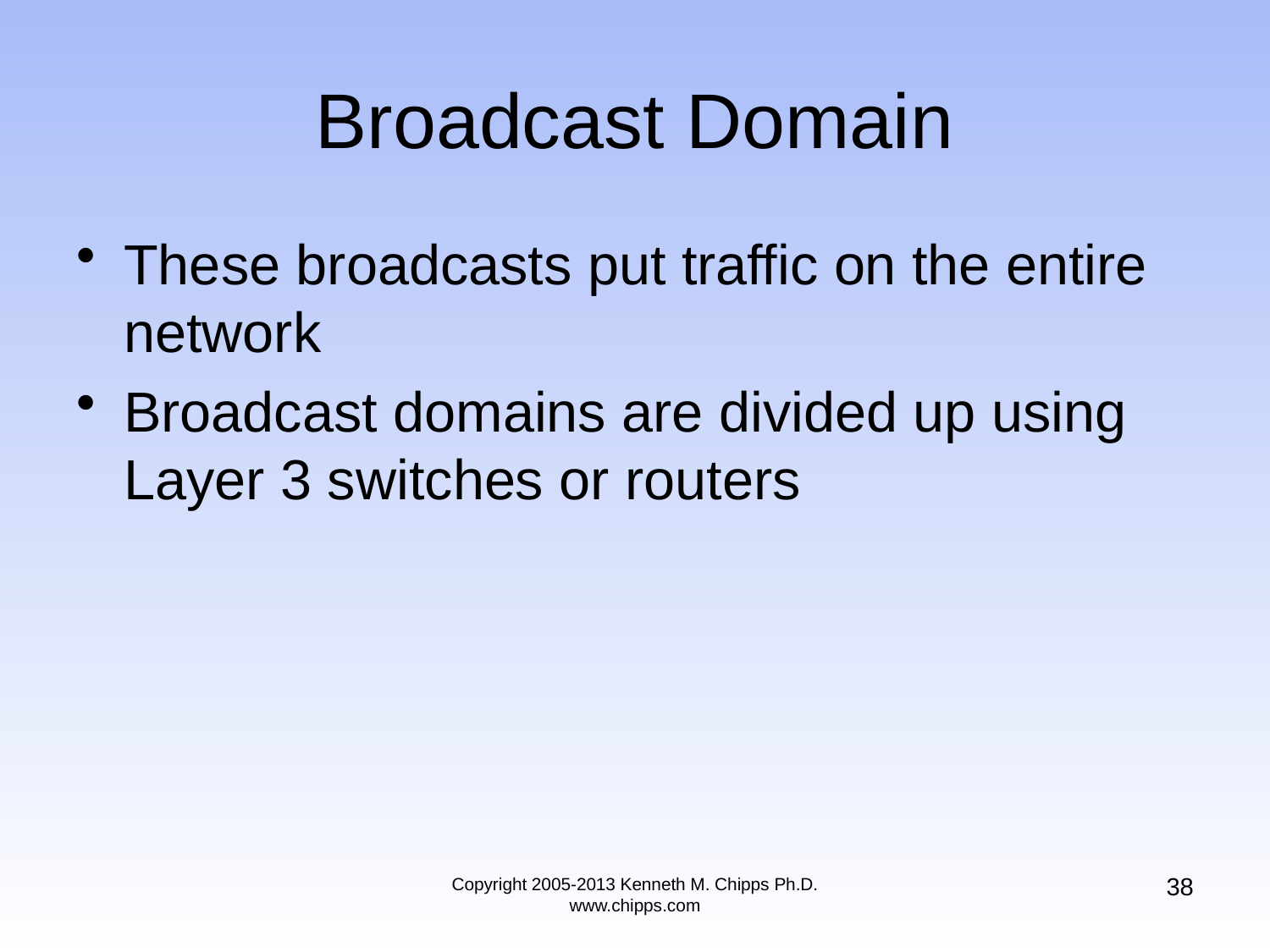

# Broadcast Domain
These broadcasts put traffic on the entire network
Broadcast domains are divided up using Layer 3 switches or routers
38
Copyright 2005-2013 Kenneth M. Chipps Ph.D. www.chipps.com